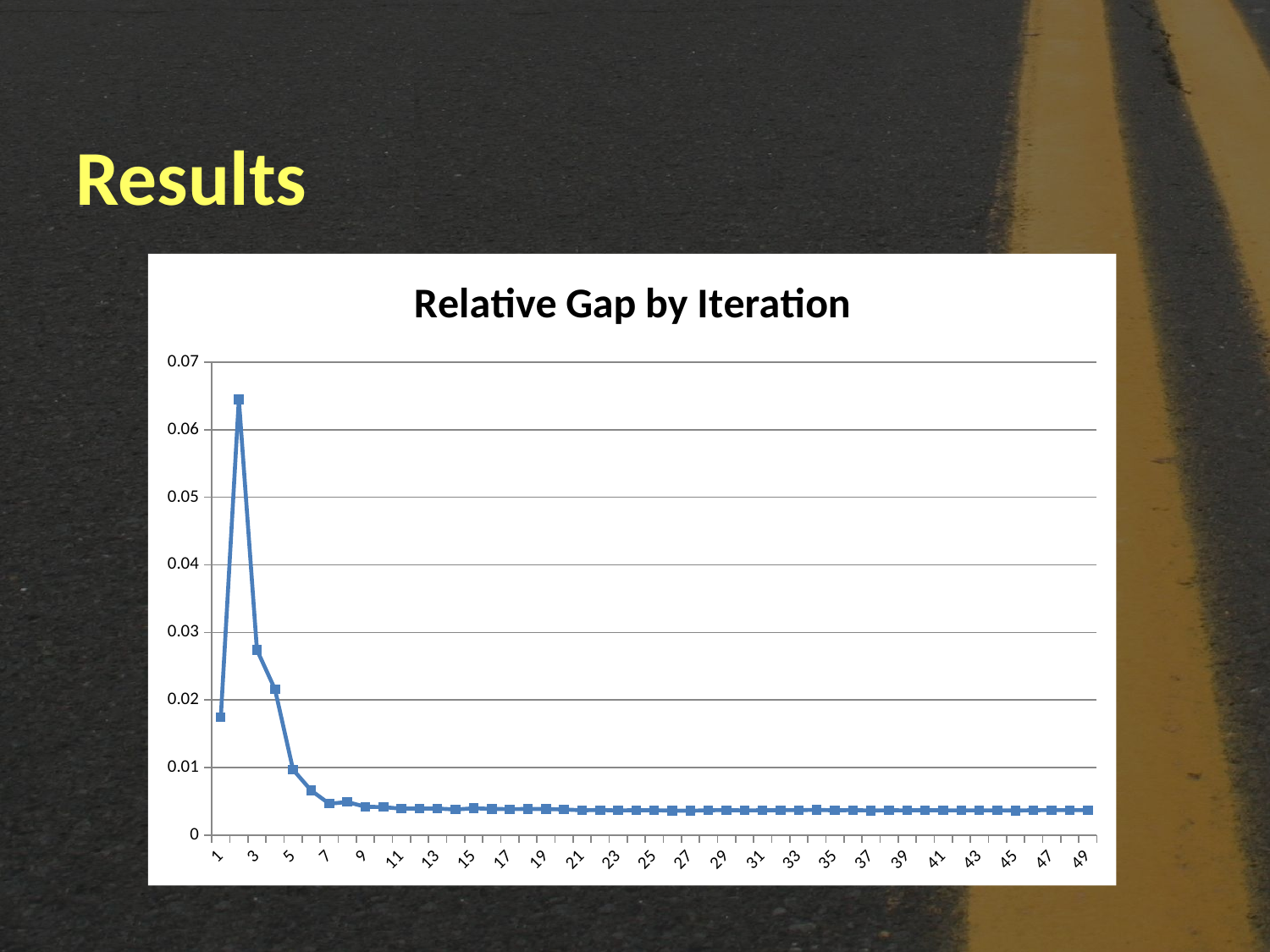

# Results

### Chart: Relative Gap by Iteration

| Category | All |
|---|---|